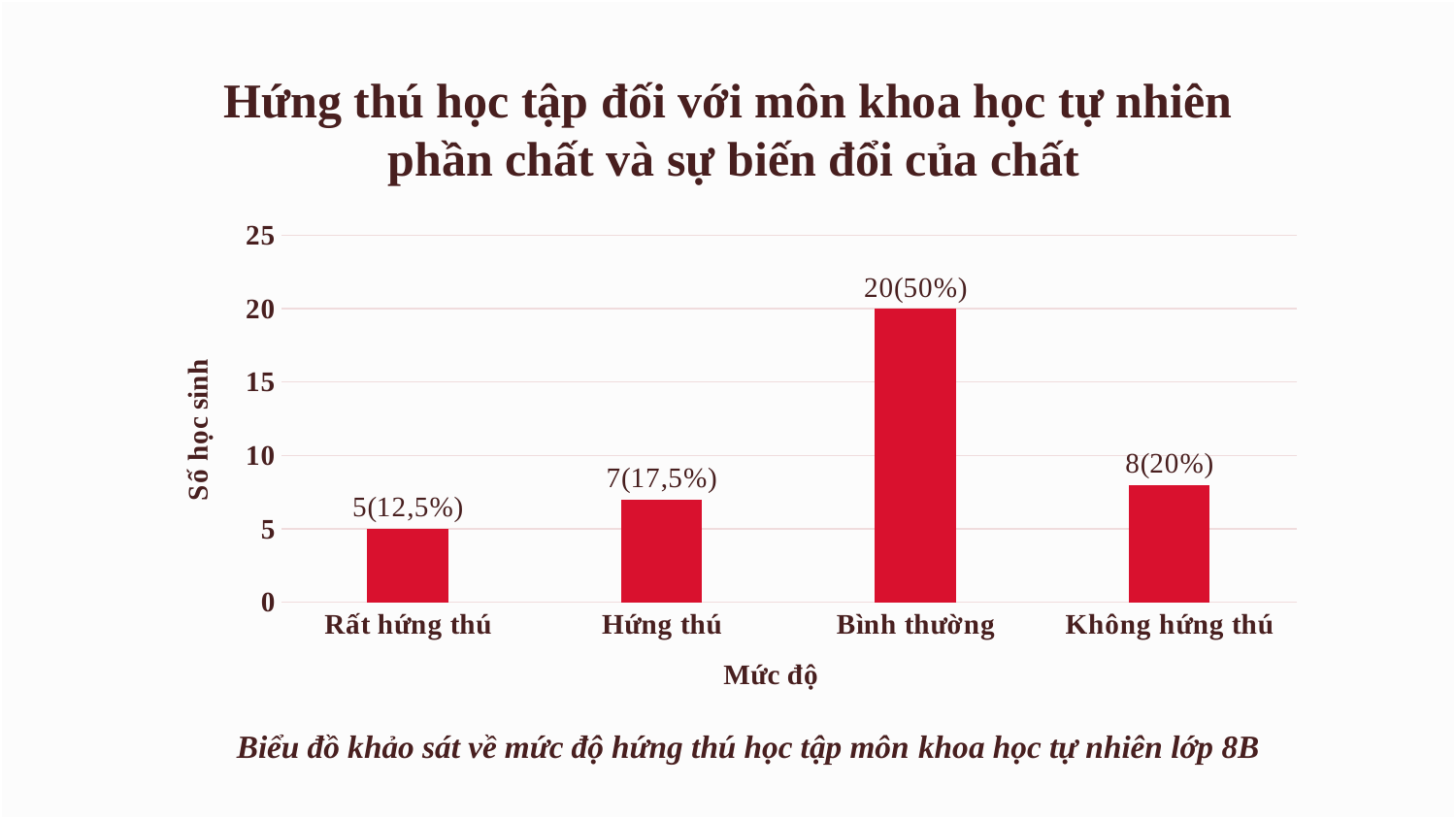

Hứng thú học tập đối với môn khoa học tự nhiên
phần chất và sự biến đổi của chất

### Chart

| Category | Series 1 | Column1 | Column2 |
|---|---|---|---|
| Rất hứng thú | 5.0 | None | None |
| Hứng thú | 7.0 | None | None |
| Bình thường | 20.0 | None | None |
| Không hứng thú | 8.0 | None | None |
Biểu đồ khảo sát về mức độ hứng thú học tập môn khoa học tự nhiên lớp 8B